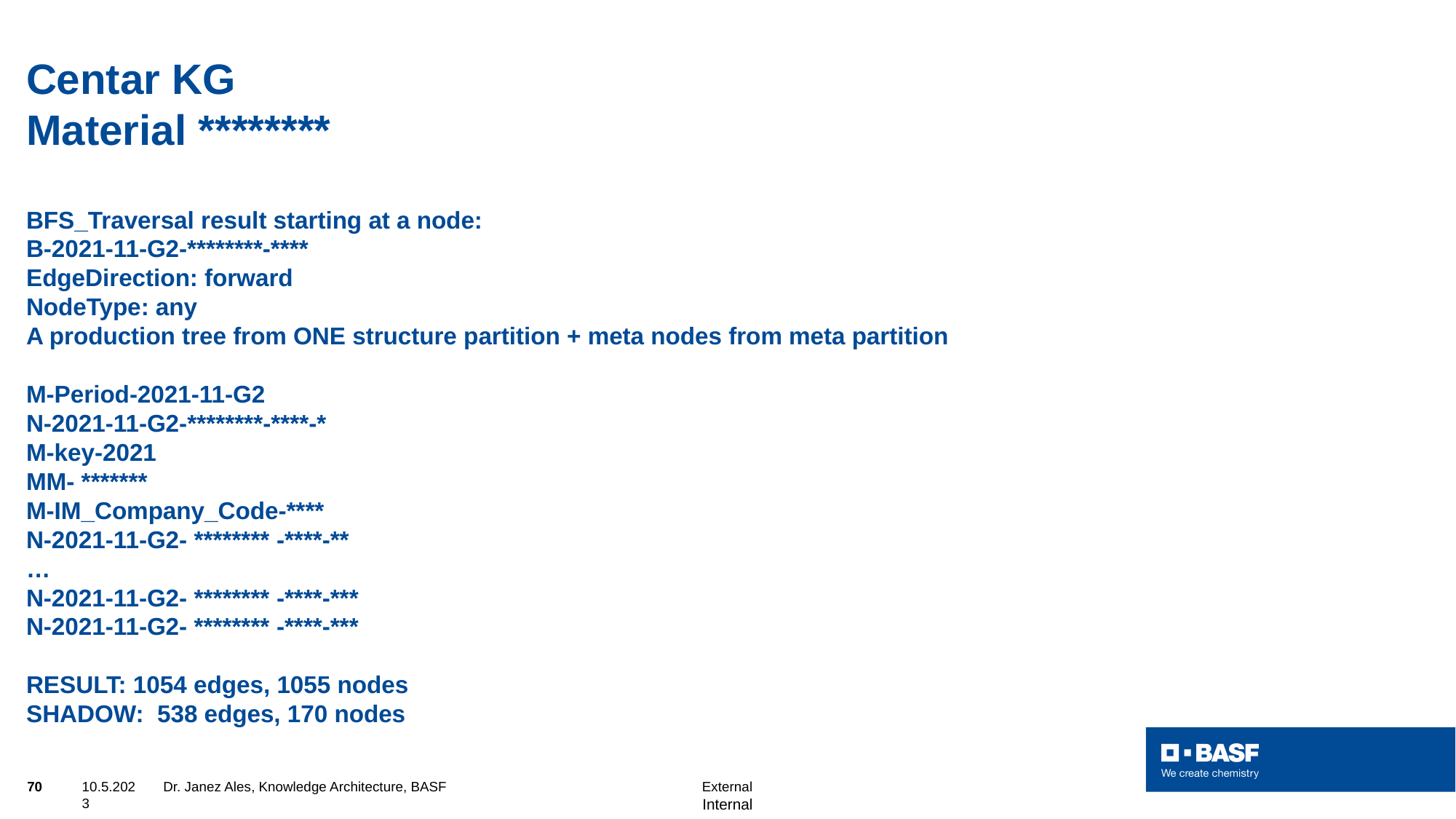

# Centar KG Material ******** BFS_Traversal result starting at a node: B-2021-11-G2-********-**** EdgeDirection: forward NodeType: any A production tree from ONE structure partition + meta nodes from meta partition M-Period-2021-11-G2 N-2021-11-G2-********-****-* M-key-2021 MM- ******* M-IM_Company_Code-**** N-2021-11-G2- ******** -****-** … N-2021-11-G2- ******** -****-*** N-2021-11-G2- ******** -****-*** RESULT: 1054 edges, 1055 nodes SHADOW:  538 edges, 170 nodes
70
10.5.2023
Dr. Janez Ales, Knowledge Architecture, BASF                                                                   External